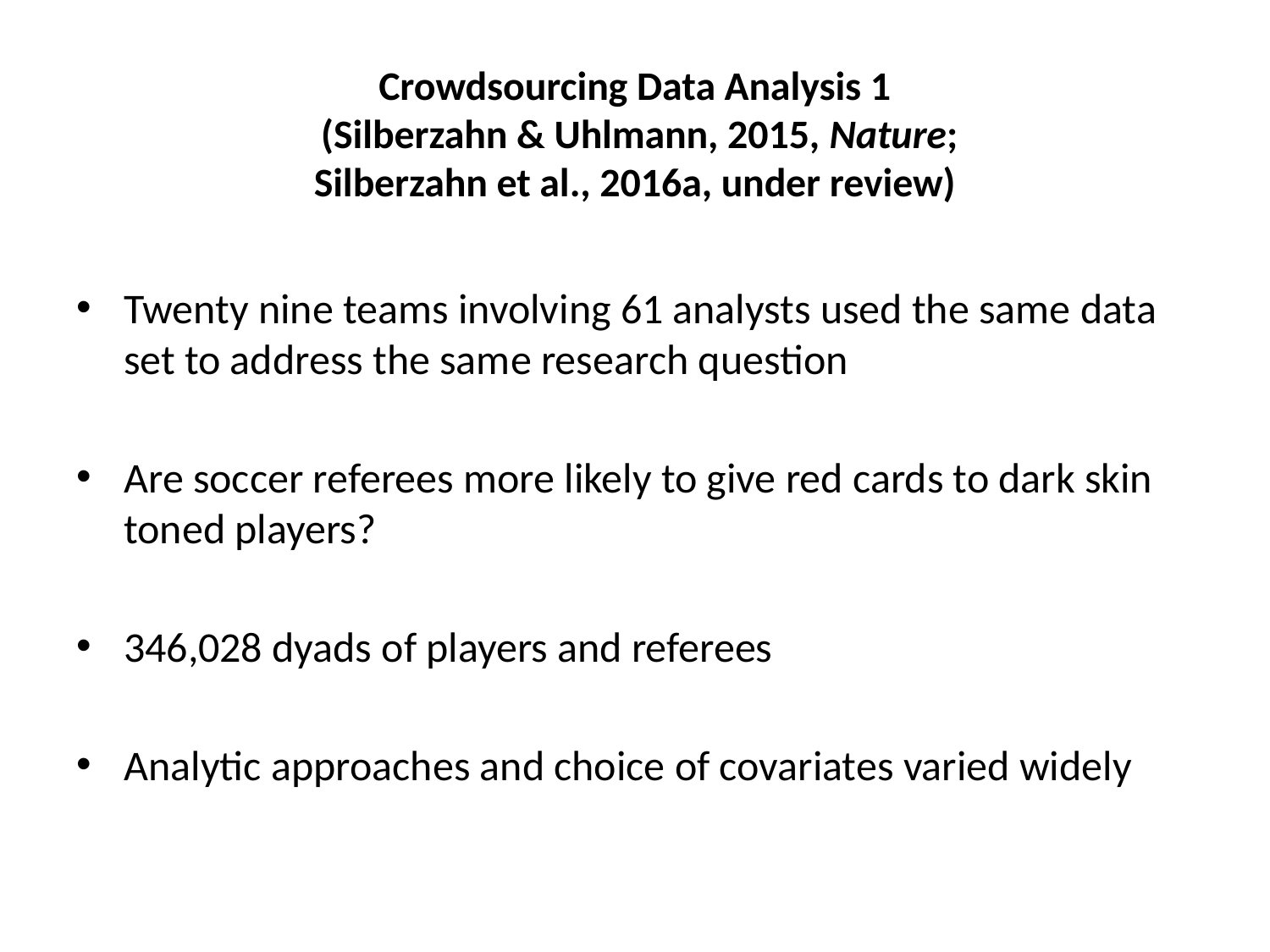

# Crowdsourcing Data Analysis 1 (Silberzahn & Uhlmann, 2015, Nature; Silberzahn et al., 2016a, under review)
Twenty nine teams involving 61 analysts used the same data set to address the same research question

Are soccer referees more likely to give red cards to dark skin toned players?

346,028 dyads of players and referees

Analytic approaches and choice of covariates varied widely